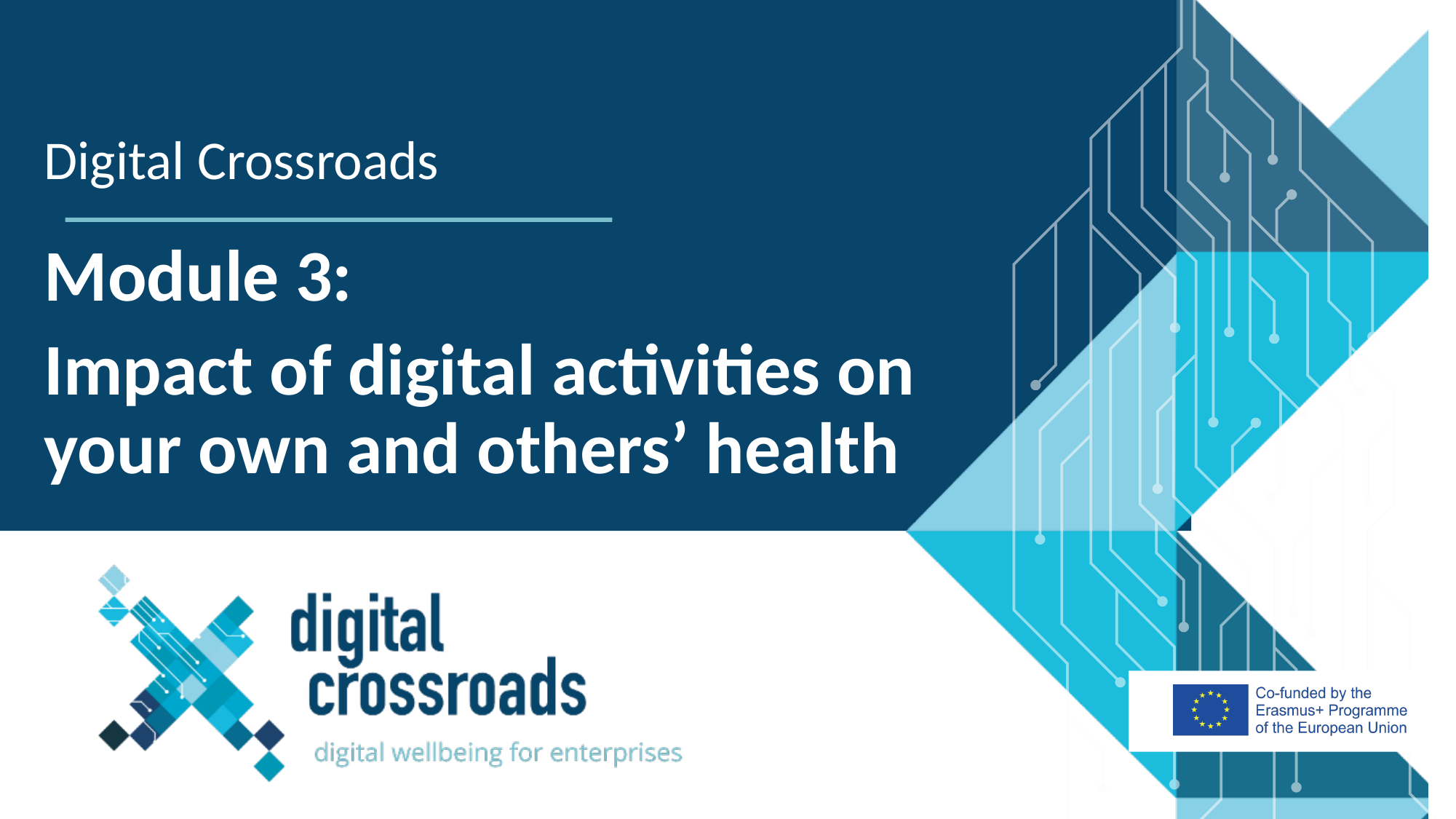

Digital Crossroads
Module 3:
Impact of digital activities on your own and others’ health